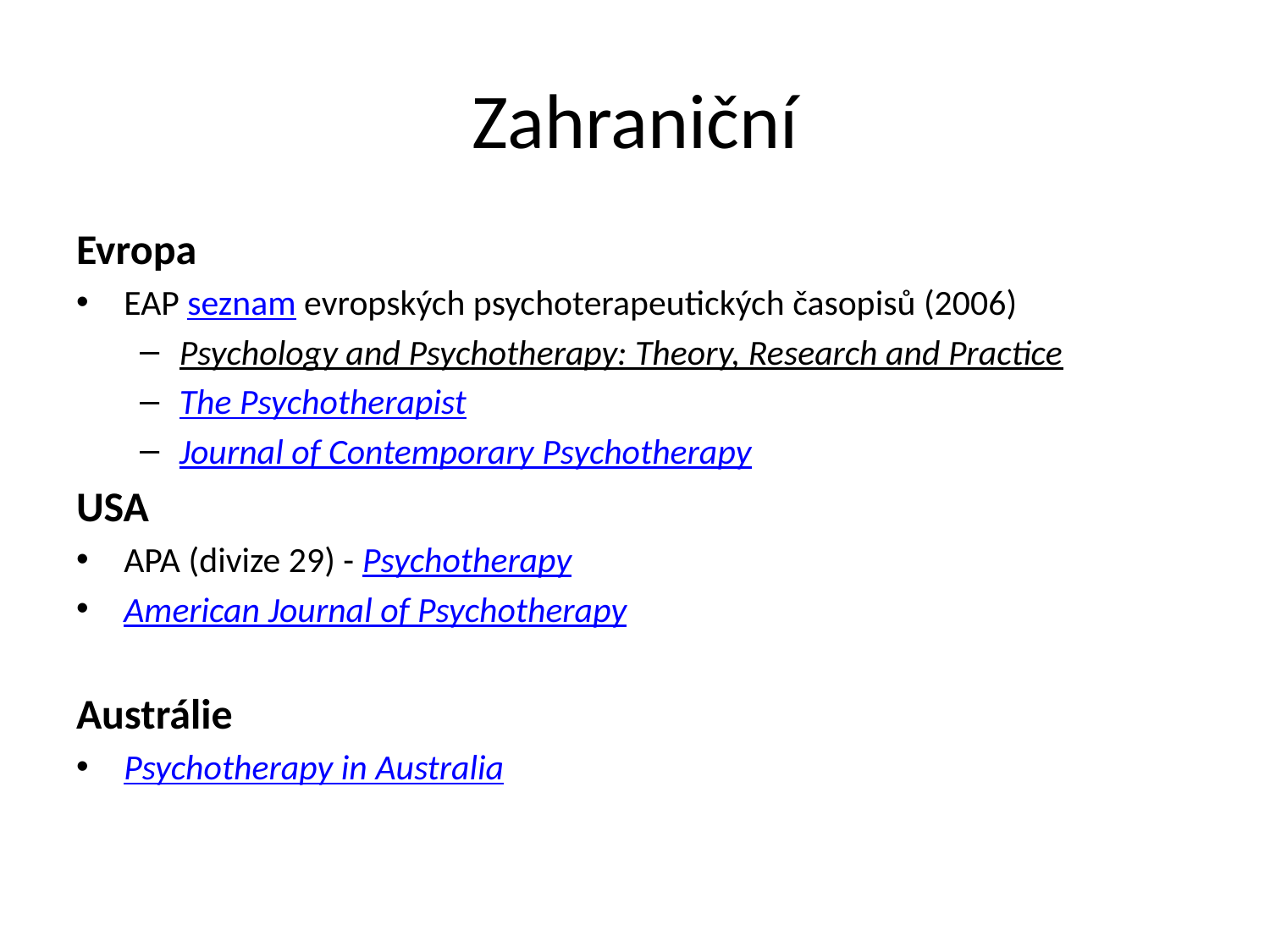

# Zahraniční
Evropa
EAP seznam evropských psychoterapeutických časopisů (2006)
Psychology and Psychotherapy: Theory, Research and Practice
The Psychotherapist
Journal of Contemporary Psychotherapy
USA
APA (divize 29) - Psychotherapy
American Journal of Psychotherapy

Austrálie
Psychotherapy in Australia